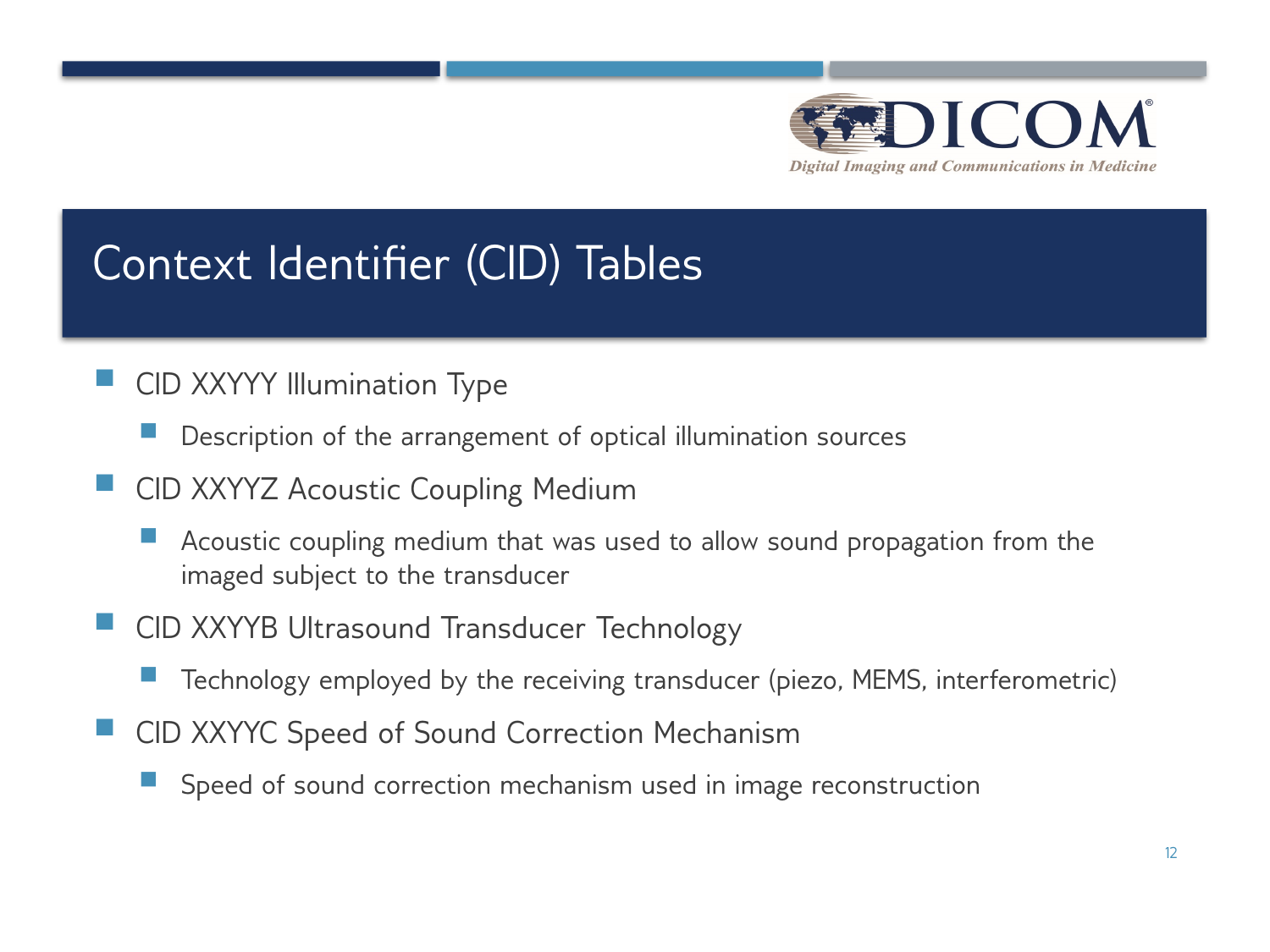

# Context Identifier (CID) Tables
CID XXYYY Illumination Type
Description of the arrangement of optical illumination sources
CID XXYYZ Acoustic Coupling Medium
Acoustic coupling medium that was used to allow sound propagation from the imaged subject to the transducer
CID XXYYB Ultrasound Transducer Technology
Technology employed by the receiving transducer (piezo, MEMS, interferometric)
CID XXYYC Speed of Sound Correction Mechanism
Speed of sound correction mechanism used in image reconstruction
12